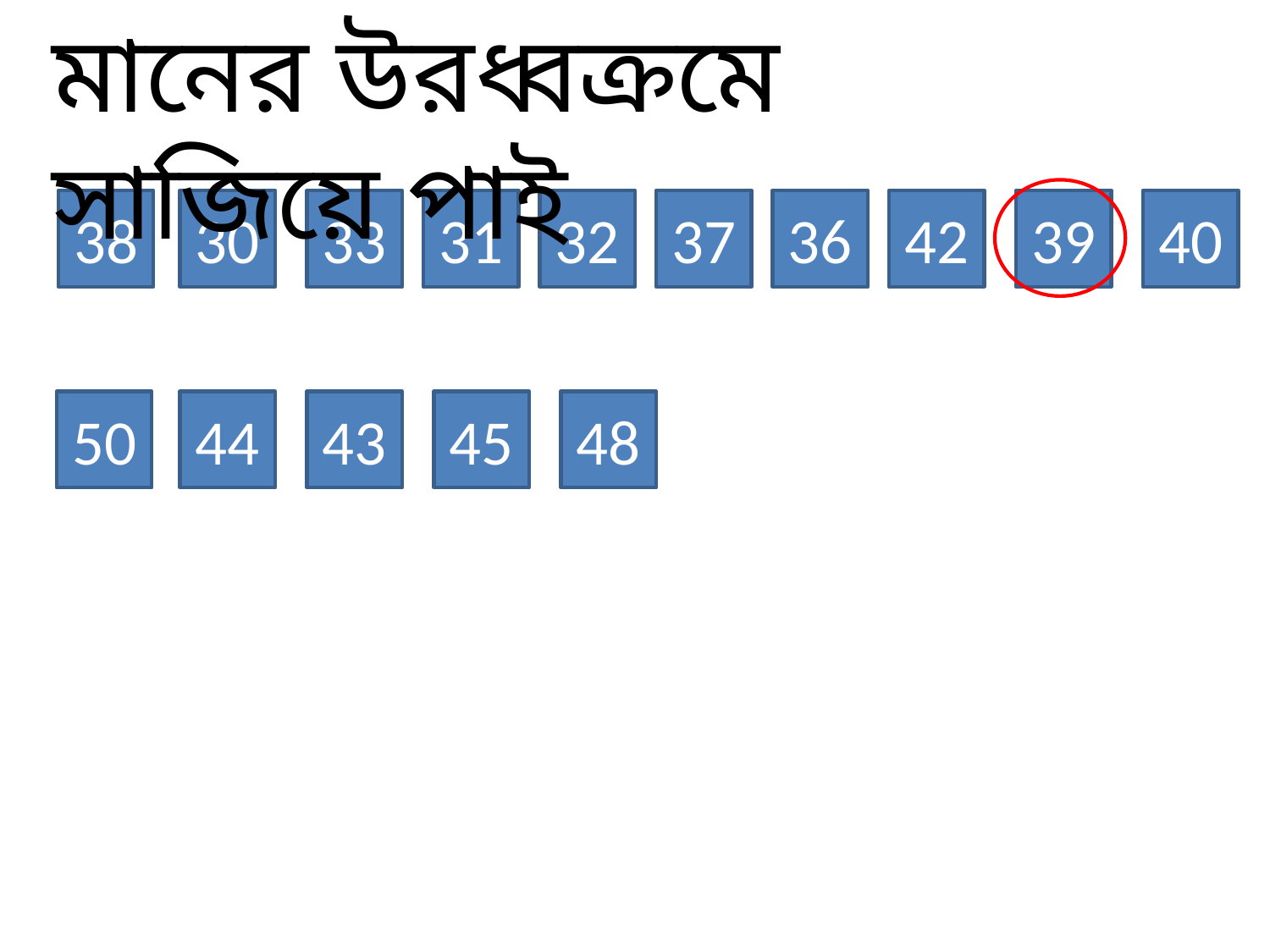

মানের উরধ্বক্রমে সাজিয়ে পাই

38
30
33
31
32
37
36
42
39
40

50
44
43
45
48